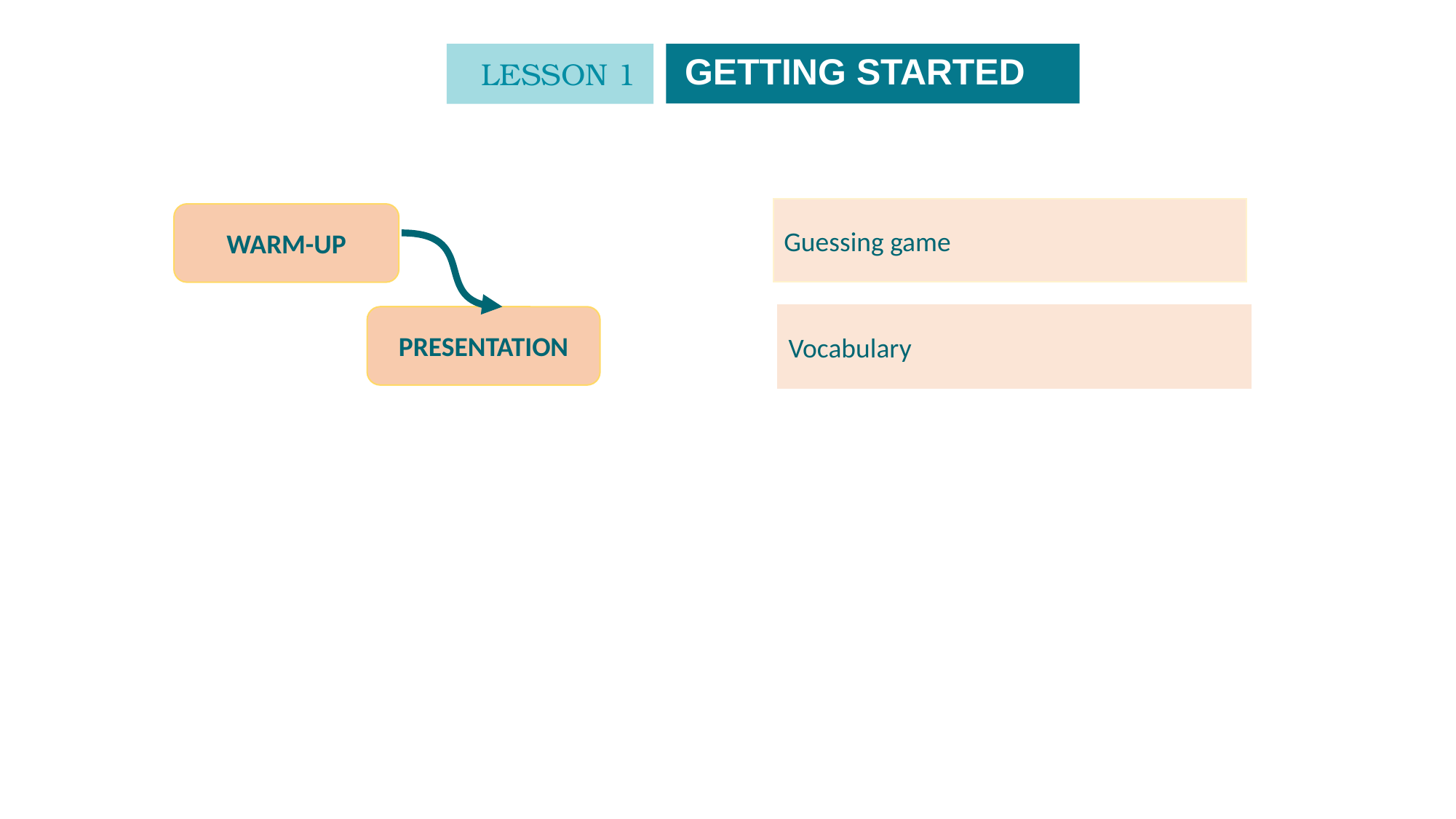

GETTING STARTED

LESSON 1
GETTING STARTED
Unit
Guessing game
WARM-UP

Vocabulary
PRESENTATION